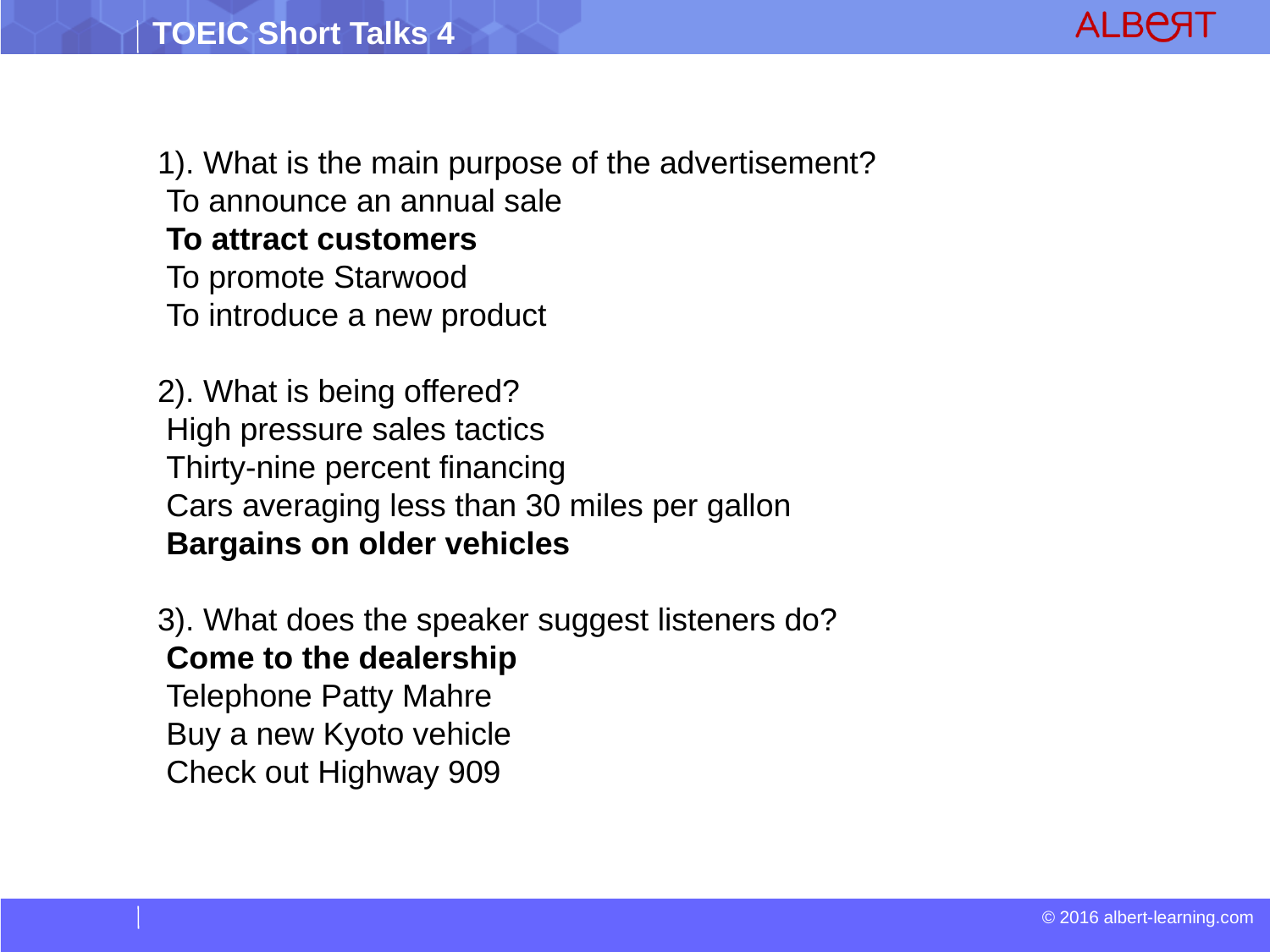

1). What is the main purpose of the advertisement?
 To announce an annual sale
 To attract customers
 To promote Starwood
 To introduce a new product
2). What is being offered?
 High pressure sales tactics
 Thirty-nine percent financing
 Cars averaging less than 30 miles per gallon
 Bargains on older vehicles
3). What does the speaker suggest listeners do?
 Come to the dealership
 Telephone Patty Mahre
 Buy a new Kyoto vehicle
 Check out Highway 909